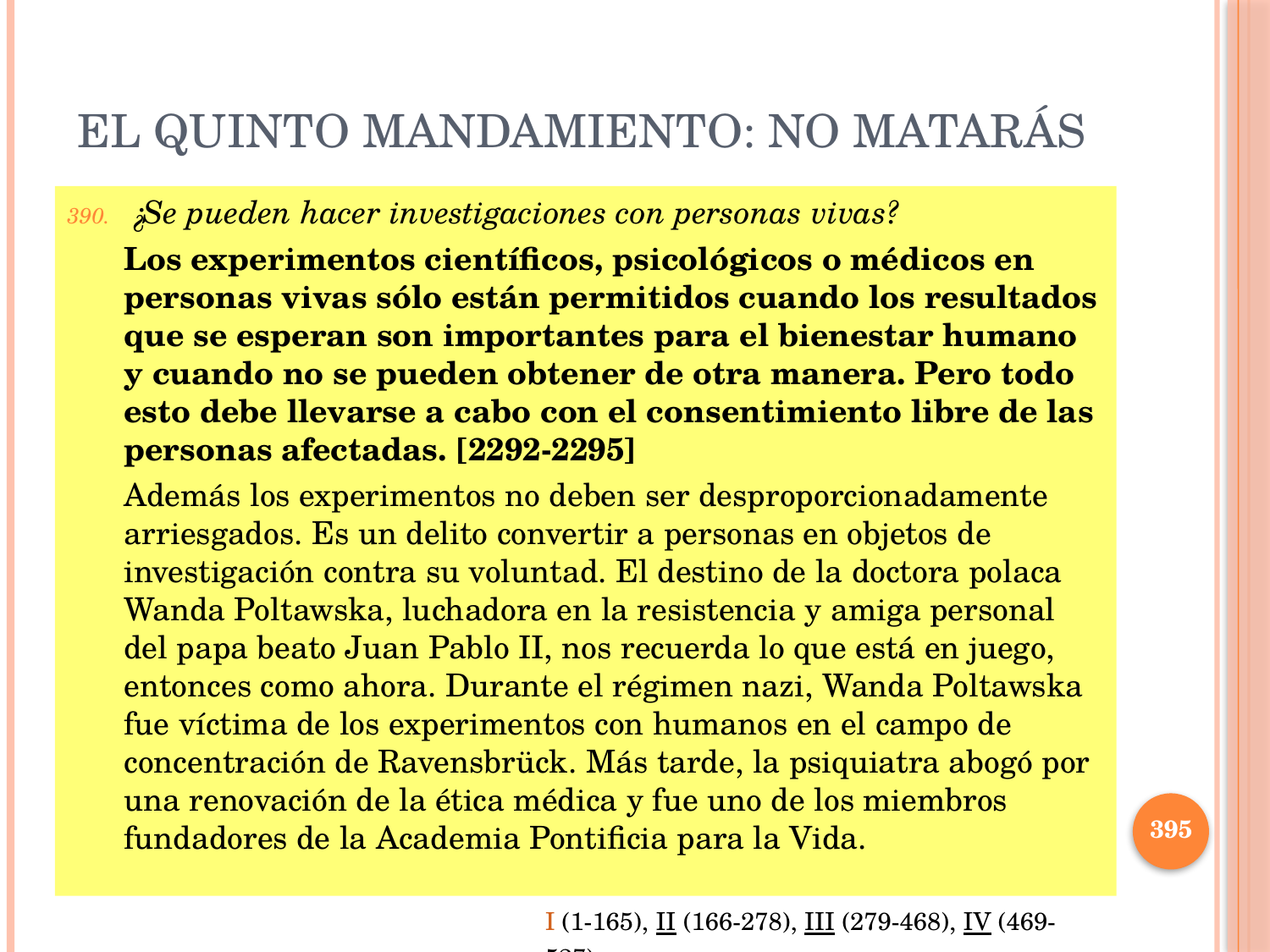

# El Quinto mandamiento: No matarás
¿Se pueden hacer investigaciones con personas vivas?
Los experimentos científicos, psicológicos o médicos en personas vivas sólo están permitidos cuando los resultados que se esperan son importantes para el bienestar humano y cuando no se pueden obtener de otra manera. Pero todo esto debe llevarse a cabo con el consentimiento libre de las personas afectadas. [2292-2295]
Además los experimentos no deben ser desproporcionadamente arriesgados. Es un delito convertir a personas en objetos de investigación contra su voluntad. El destino de la doctora polaca Wanda Poltawska, luchadora en la resistencia y amiga personal del papa beato Juan Pablo II, nos recuerda lo que está en juego, entonces como ahora. Durante el régimen nazi, Wanda Poltawska fue víctima de los experimentos con humanos en el campo de concentración de Ravensbrück. Más tarde, la psiquiatra abogó por una renovación de la ética médica y fue uno de los miembros fundadores de la Academia Pontificia para la Vida.
395
I (1-165), II (166-278), III (279-468), IV (469-527)